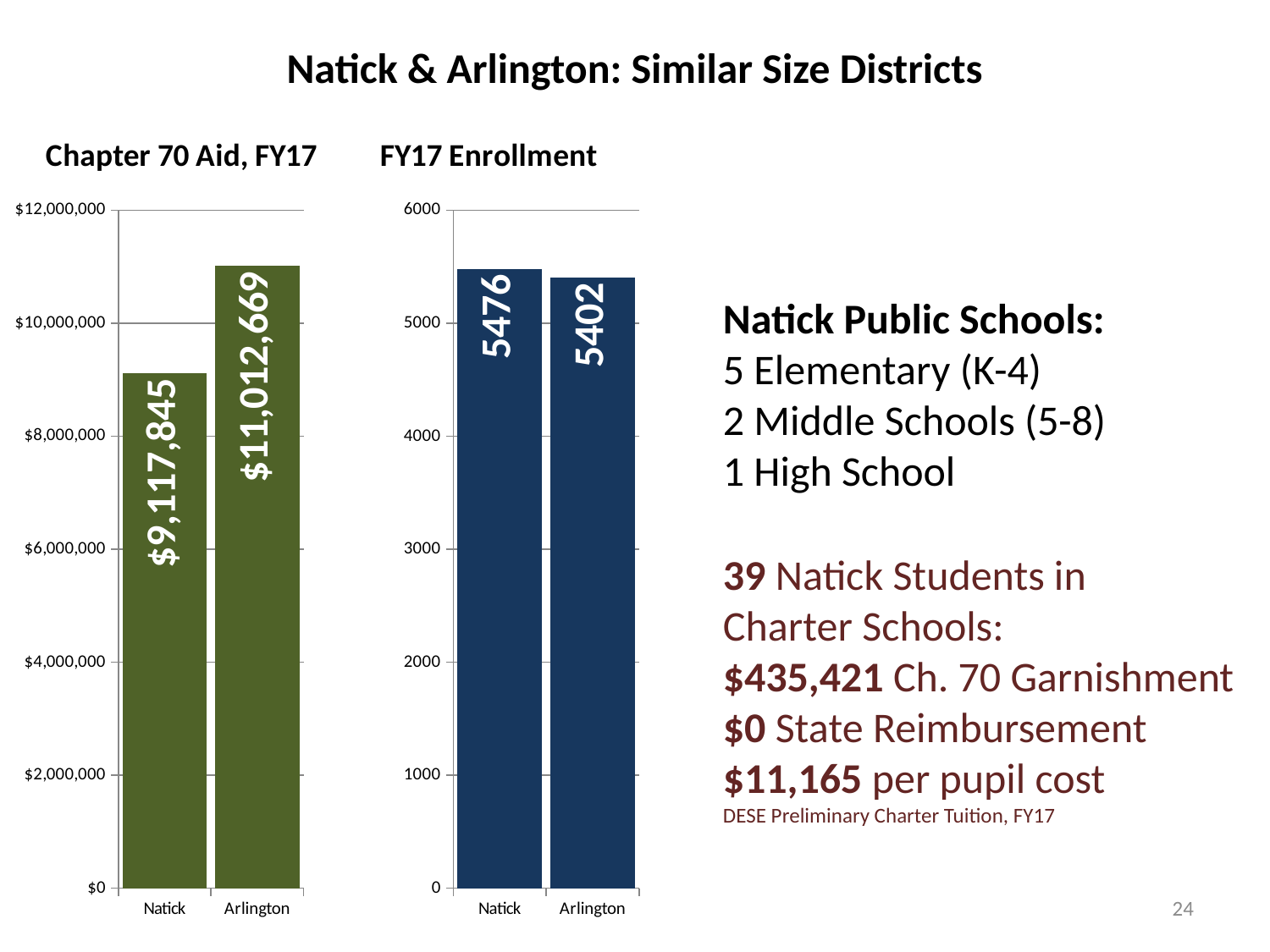

Natick & Arlington: Similar Size Districts

### Chart: Chapter 70 Aid, FY17

| Category | Chapter 70 Aid |
|---|---|
| Natick | 9117845.0 |
| Arlington | 11012669.0 |

### Chart: FY17 Enrollment

| Category | Enrollment |
|---|---|
| Natick | 5476.0 |
| Arlington | 5402.0 |
Natick Public Schools:
5 Elementary (K-4)
2 Middle Schools (5-8)
1 High School
39 Natick Students in
Charter Schools:
$435,421 Ch. 70 Garnishment
$0 State Reimbursement
$11,165 per pupil cost
DESE Preliminary Charter Tuition, FY17

24